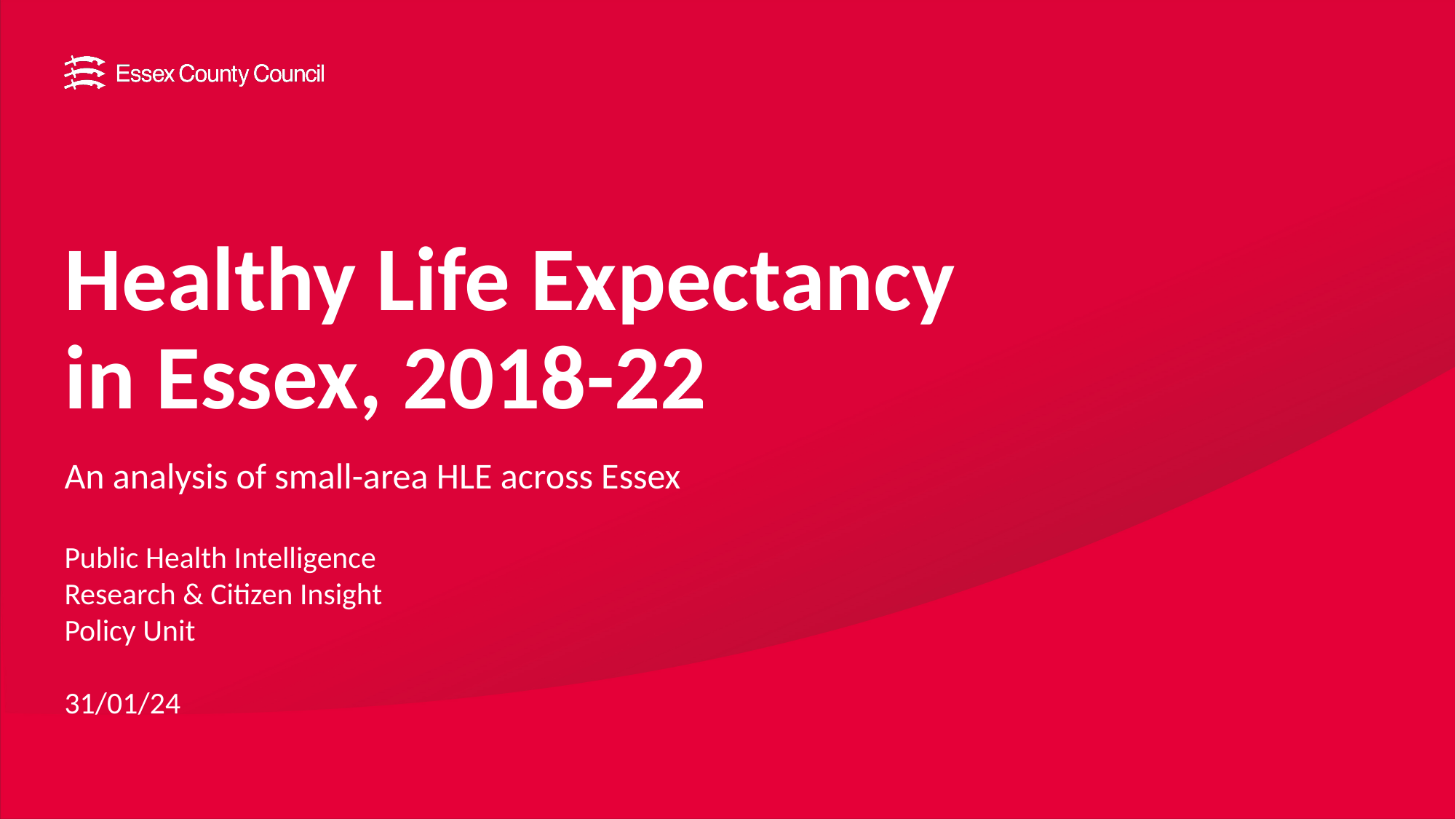

# Healthy Life Expectancy in Essex, 2018-22
An analysis of small-area HLE across Essex
Public Health Intelligence
Research & Citizen Insight
Policy Unit

31/01/24